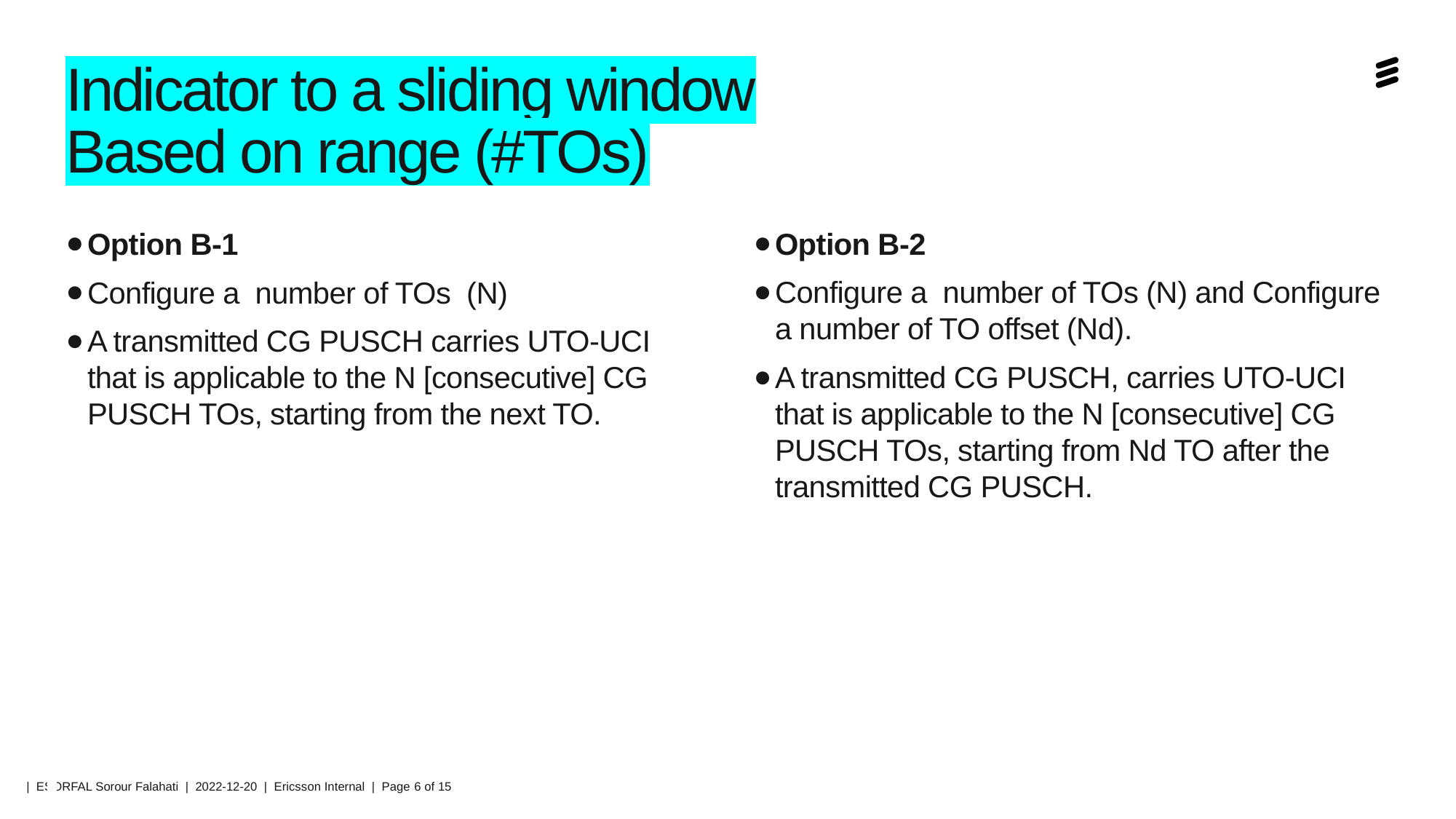

# Indicator to a sliding window Based on range (#TOs)
Option B-2
Configure a  number of TOs (N) and Configure a number of TO offset (Nd).
A transmitted CG PUSCH, carries UTO-UCI that is applicable to the N [consecutive] CG PUSCH TOs, starting from Nd TO after the transmitted CG PUSCH.

Option B-1
Configure a  number of TOs  (N)
A transmitted CG PUSCH carries UTO-UCI that is applicable to the N [consecutive] CG PUSCH TOs, starting from the next TO.